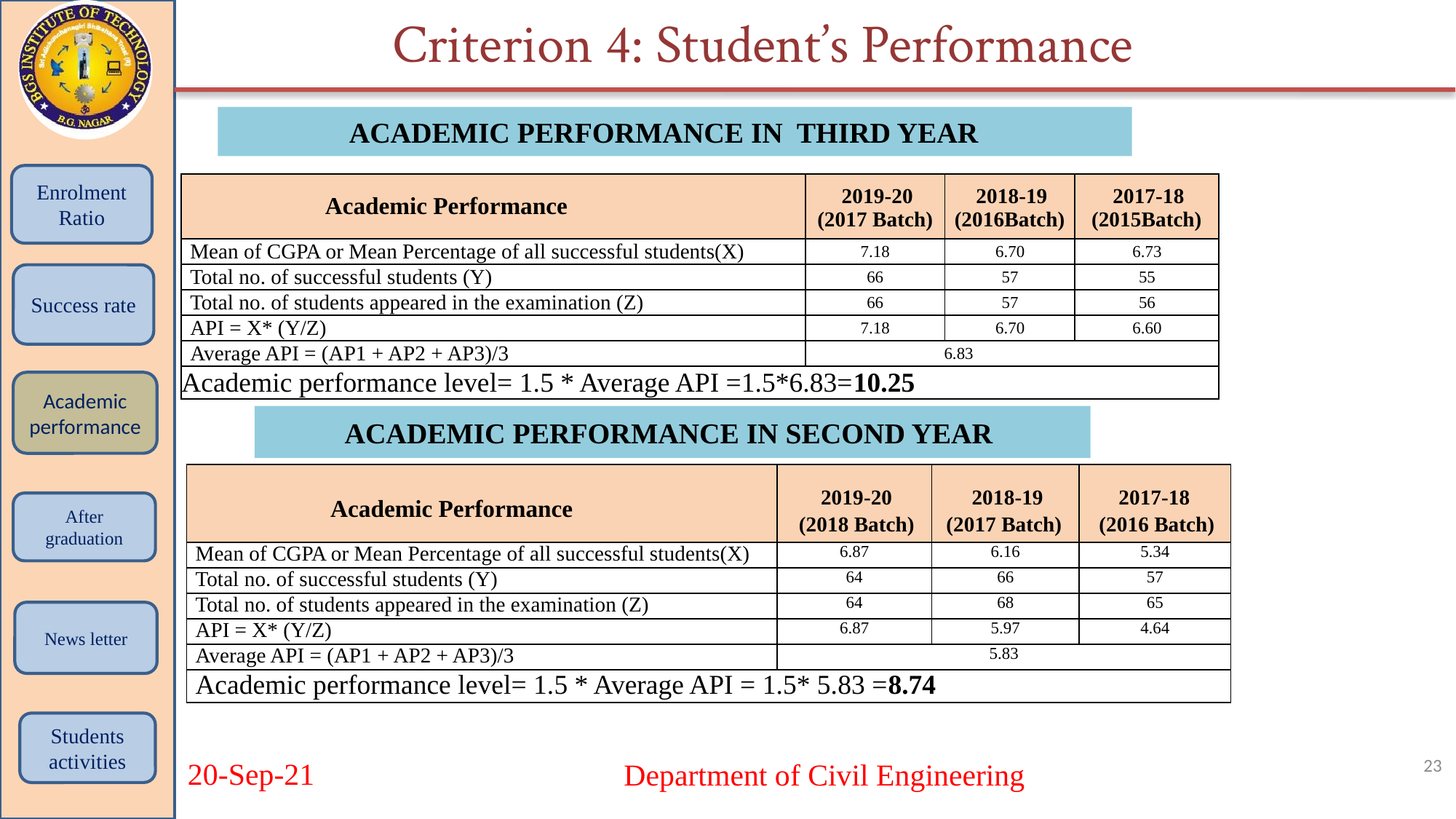

Criterion 4: Student’s Performance
ACADEMIC PERFORMANCE IN  THIRD YEAR
Enrolment Ratio
| Academic Performance | 2019-20 (2017 Batch) | 2018-19 (2016Batch) | 2017-18 (2015Batch) |
| --- | --- | --- | --- |
| Mean of CGPA or Mean Percentage of all successful students(X) | 7.18 | 6.70 | 6.73 |
| Total no. of successful students (Y) | 66 | 57 | 55 |
| Total no. of students appeared in the examination (Z) | 66 | 57 | 56 |
| API = X\* (Y/Z) | 7.18 | 6.70 | 6.60 |
| Average API = (AP1 + AP2 + AP3)/3 | 6.83 |  |  |
| Academic performance level= 1.5 \* Average API =1.5\*6.83=10.25 |  |  |  |
Success rate
Academic performance
ACADEMIC PERFORMANCE IN SECOND YEAR
| Academic Performance | 2019-20 (2018 Batch) | 2018-19 (2017 Batch) | 2017-18 (2016 Batch) |
| --- | --- | --- | --- |
| Mean of CGPA or Mean Percentage of all successful students(X) | 6.87 | 6.16 | 5.34 |
| Total no. of successful students (Y) | 64 | 66 | 57 |
| Total no. of students appeared in the examination (Z) | 64 | 68 | 65 |
| API = X\* (Y/Z) | 6.87 | 5.97 | 4.64 |
| Average API = (AP1 + AP2 + AP3)/3 | 5.83 |  |  |
| Academic performance level= 1.5 \* Average API = 1.5\* 5.83 =8.74 |  |  |  |
After graduation
News letter
Students activities
23
Department of Civil Engineering
20-Sep-21